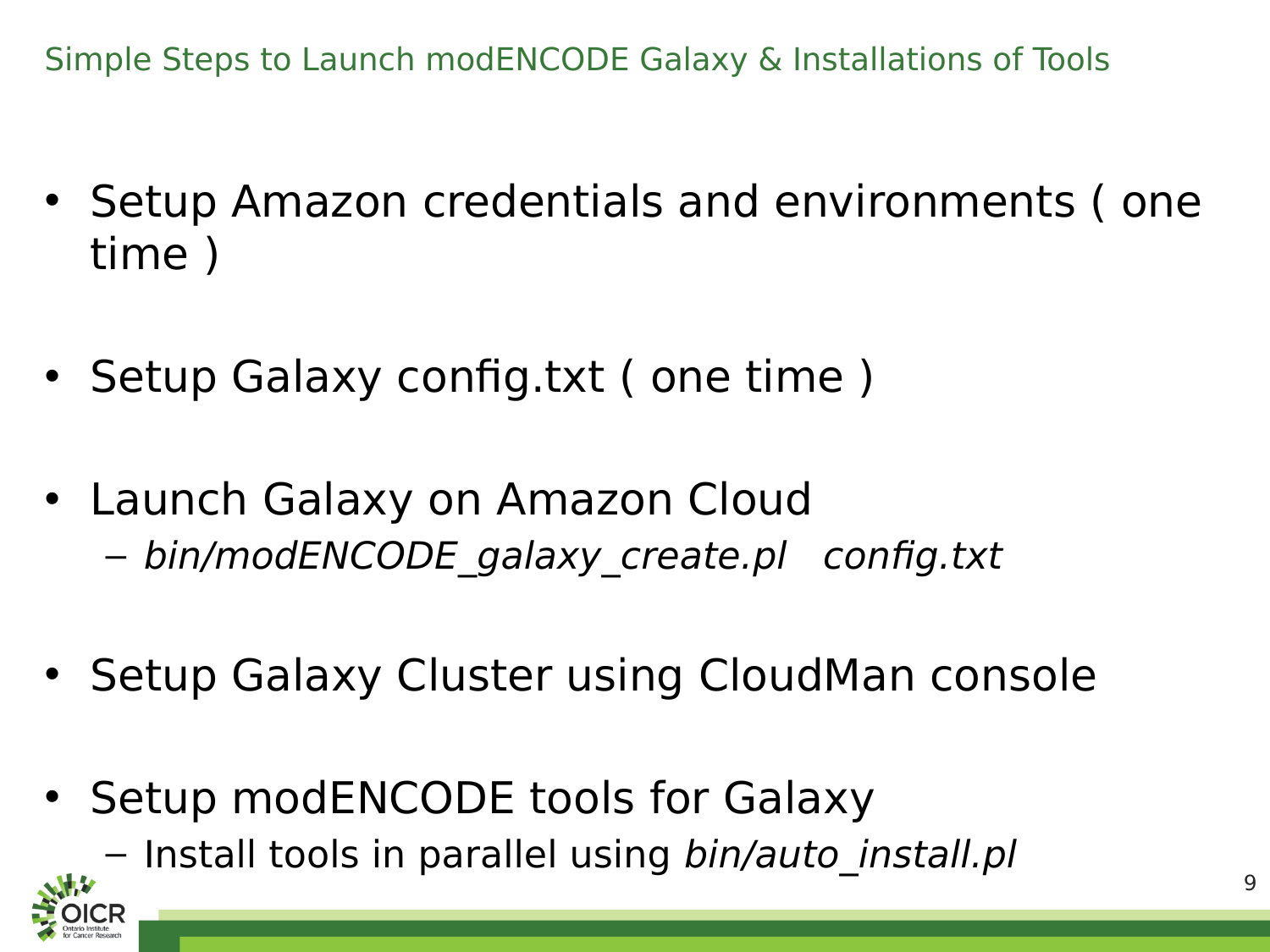

# Simple Steps to Launch modENCODE Galaxy & Installations of Tools

Setup Amazon credentials and environments ( one time )

Setup Galaxy config.txt ( one time )

Launch Galaxy on Amazon Cloud
bin/modENCODE_galaxy_create.pl   config.txt

Setup Galaxy Cluster using CloudMan console

Setup modENCODE tools for Galaxy
Install tools in parallel using bin/auto_install.pl